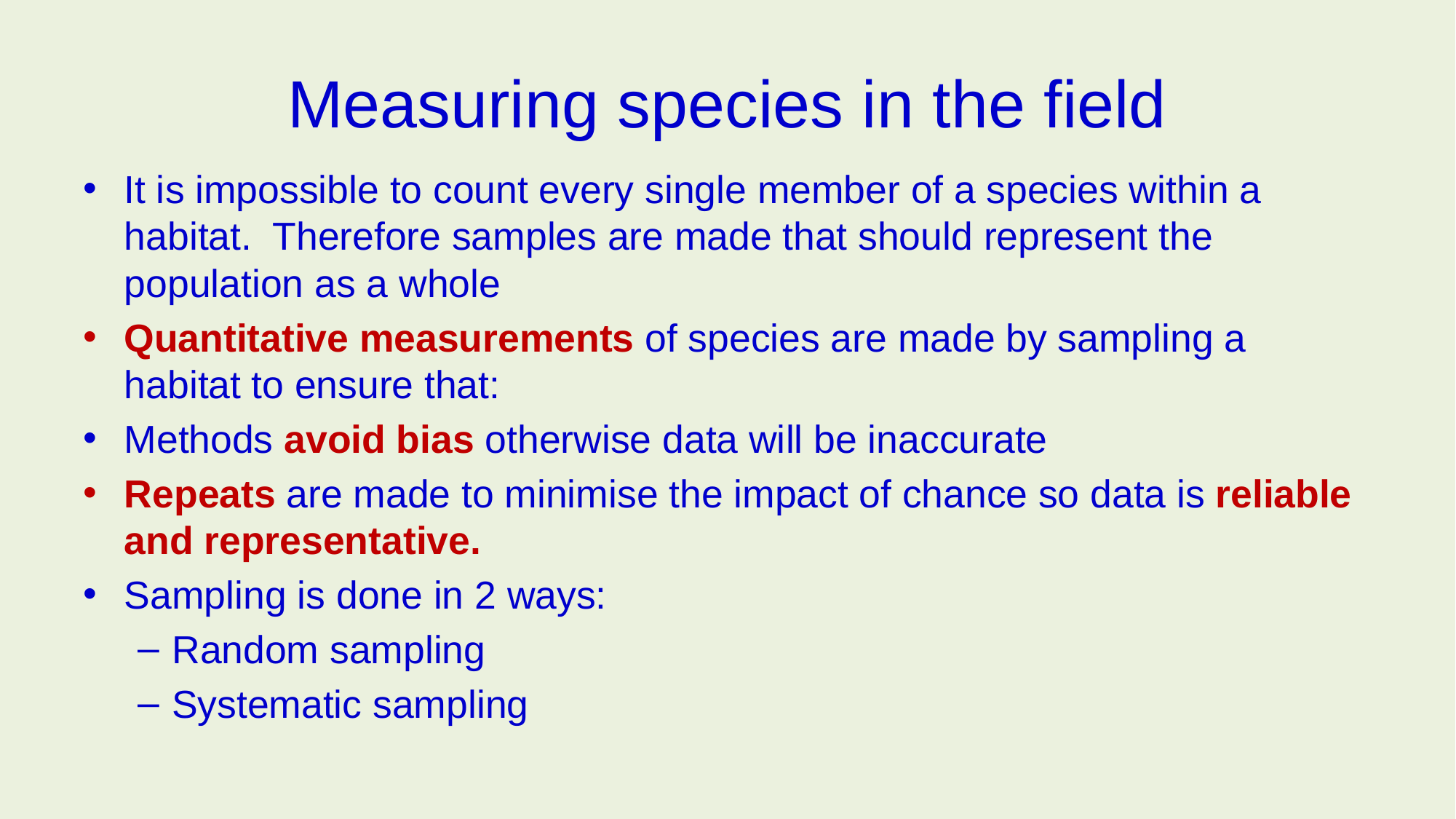

# Measuring species in the field
It is impossible to count every single member of a species within a habitat.  Therefore samples are made that should represent the population as a whole
Quantitative measurements of species are made by sampling a habitat to ensure that:
Methods avoid bias otherwise data will be inaccurate
Repeats are made to minimise the impact of chance so data is reliable and representative.
Sampling is done in 2 ways:
Random sampling
Systematic sampling